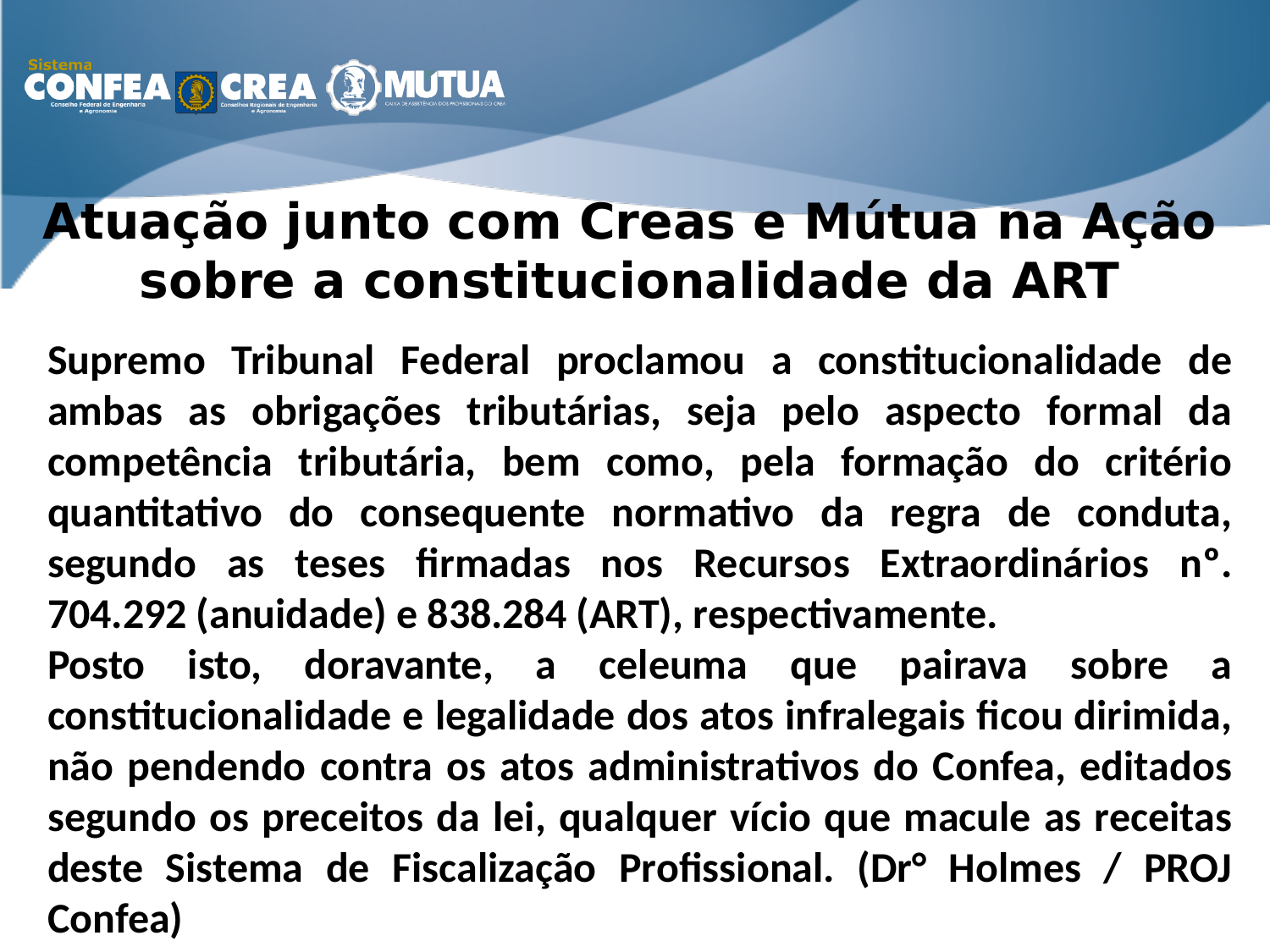

Atuação junto com Creas e Mútua na Ação sobre a constitucionalidade da ART
Supremo Tribunal Federal proclamou a constitucionalidade de ambas as obrigações tributárias, seja pelo aspecto formal da competência tributária, bem como, pela formação do critério quantitativo do consequente normativo da regra de conduta, segundo as teses firmadas nos Recursos Extraordinários nº. 704.292 (anuidade) e 838.284 (ART), respectivamente.
Posto isto, doravante, a celeuma que pairava sobre a constitucionalidade e legalidade dos atos infralegais ficou dirimida, não pendendo contra os atos administrativos do Confea, editados segundo os preceitos da lei, qualquer vício que macule as receitas deste Sistema de Fiscalização Profissional. (Dr° Holmes / PROJ Confea)